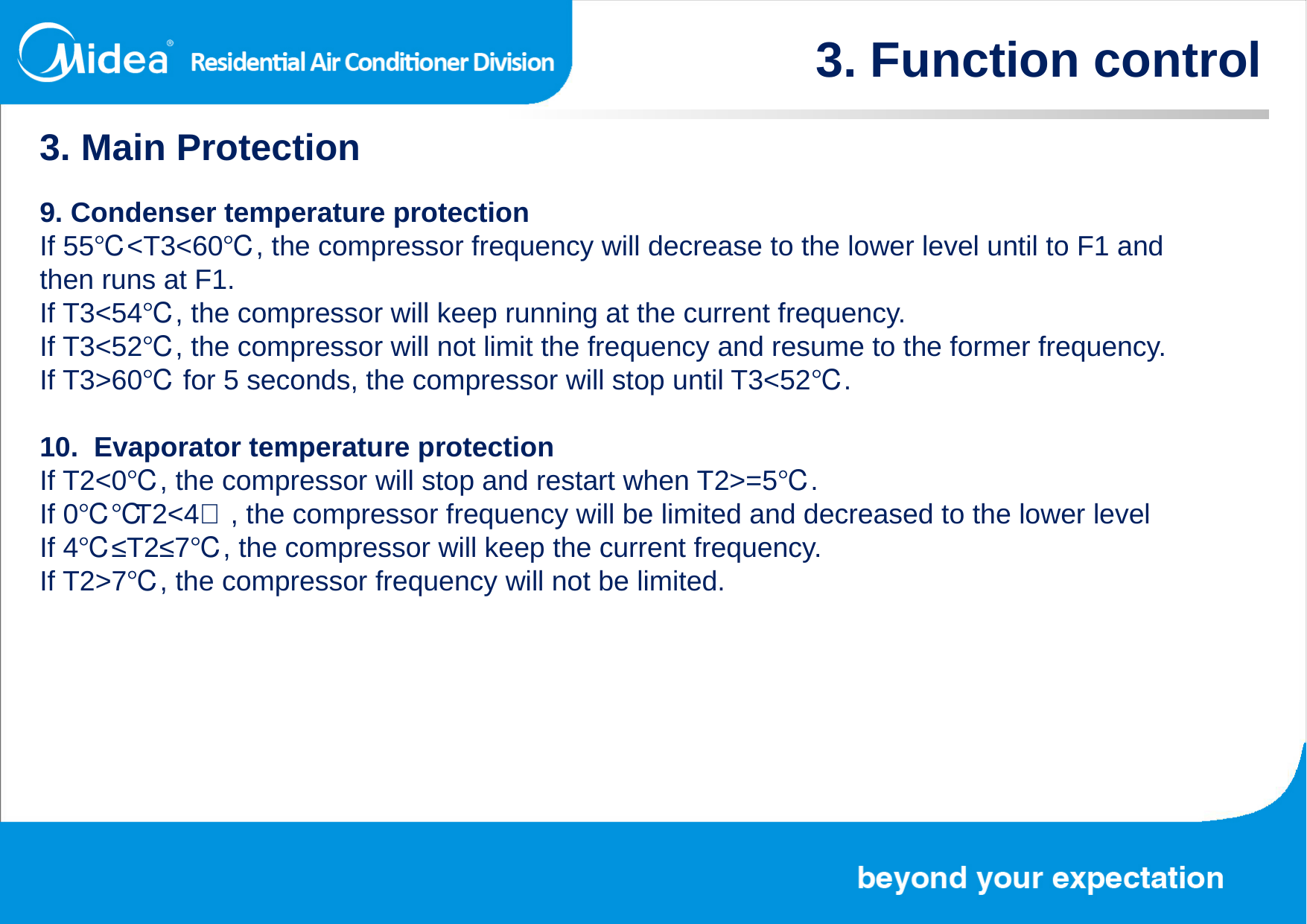

3. Function control

3. Main Protection
9. Condenser temperature protection
If 55℃<T3<60℃, the compressor frequency will decrease to the lower level until to F1 and then runs at F1.
If T3<54℃, the compressor will keep running at the current frequency.
If T3<52℃, the compressor will not limit the frequency and resume to the former frequency.
If T3>60℃ for 5 seconds, the compressor will stop until T3<52℃.
10.  Evaporator temperature protection
If T2<0℃, the compressor will stop and restart when T2>=5℃.
If 0℃≦T2<4℃, the compressor frequency will be limited and decreased to the lower level
If 4℃≤T2≤7℃, the compressor will keep the current frequency.
If T2>7℃, the compressor frequency will not be limited.